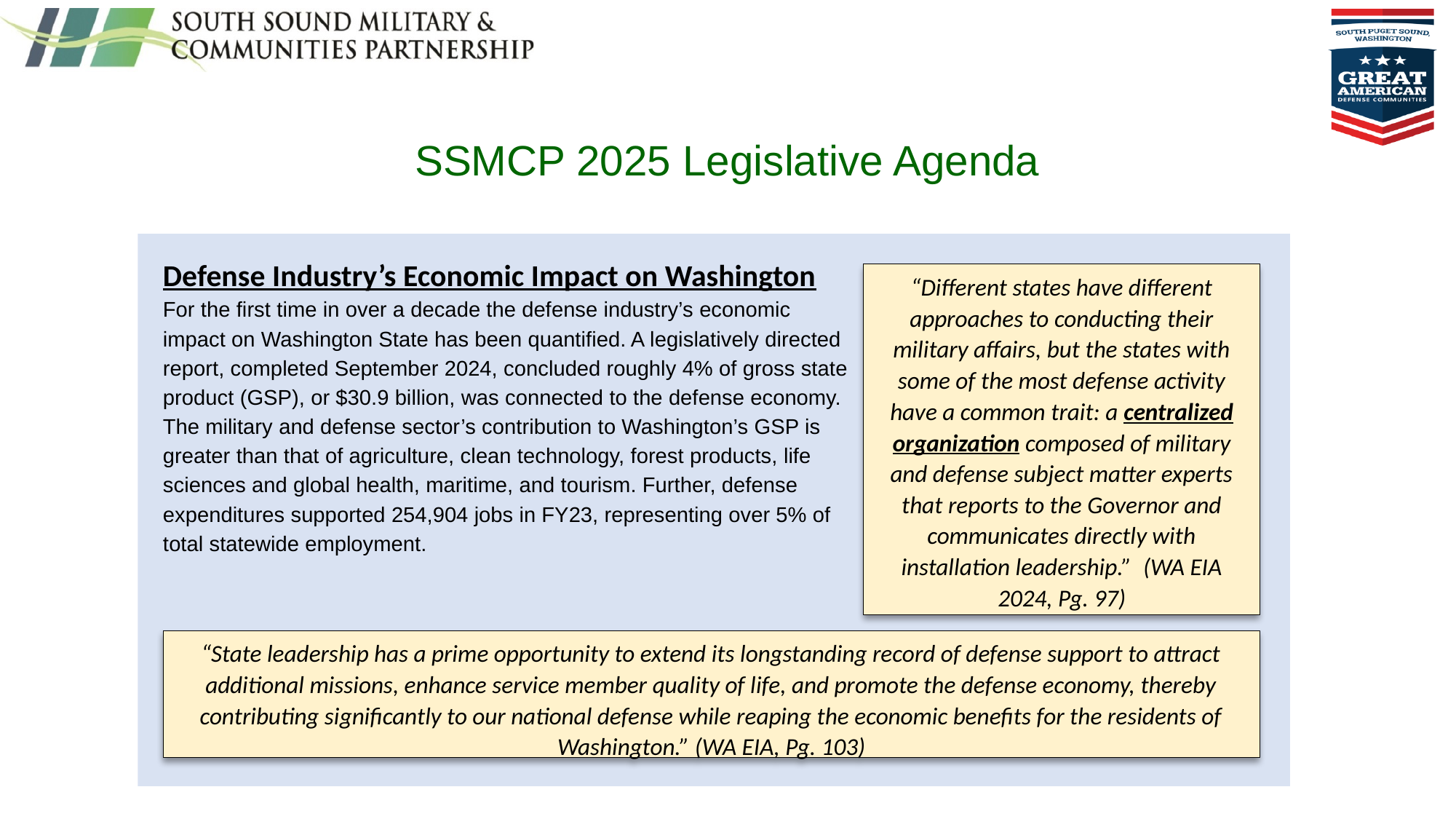

# SSMCP 2025 Legislative Agenda

Defense Industry’s Economic Impact on Washington
For the first time in over a decade the defense industry’s economic impact on Washington State has been quantified. A legislatively directed report, completed September 2024, concluded roughly 4% of gross state product (GSP), or $30.9 billion, was connected to the defense economy. The military and defense sector’s contribution to Washington’s GSP is greater than that of agriculture, clean technology, forest products, life sciences and global health, maritime, and tourism. Further, defense expenditures supported 254,904 jobs in FY23, representing over 5% of total statewide employment.
“Different states have different approaches to conducting their military affairs, but the states with some of the most defense activity have a common trait: a centralized organization composed of military and defense subject matter experts that reports to the Governor and communicates directly with installation leadership.”  (WA EIA 2024, Pg. 97)
“State leadership has a prime opportunity to extend its longstanding record of defense support to attract additional missions, enhance service member quality of life, and promote the defense economy, thereby contributing significantly to our national defense while reaping the economic benefits for the residents of Washington.” (WA EIA, Pg. 103)